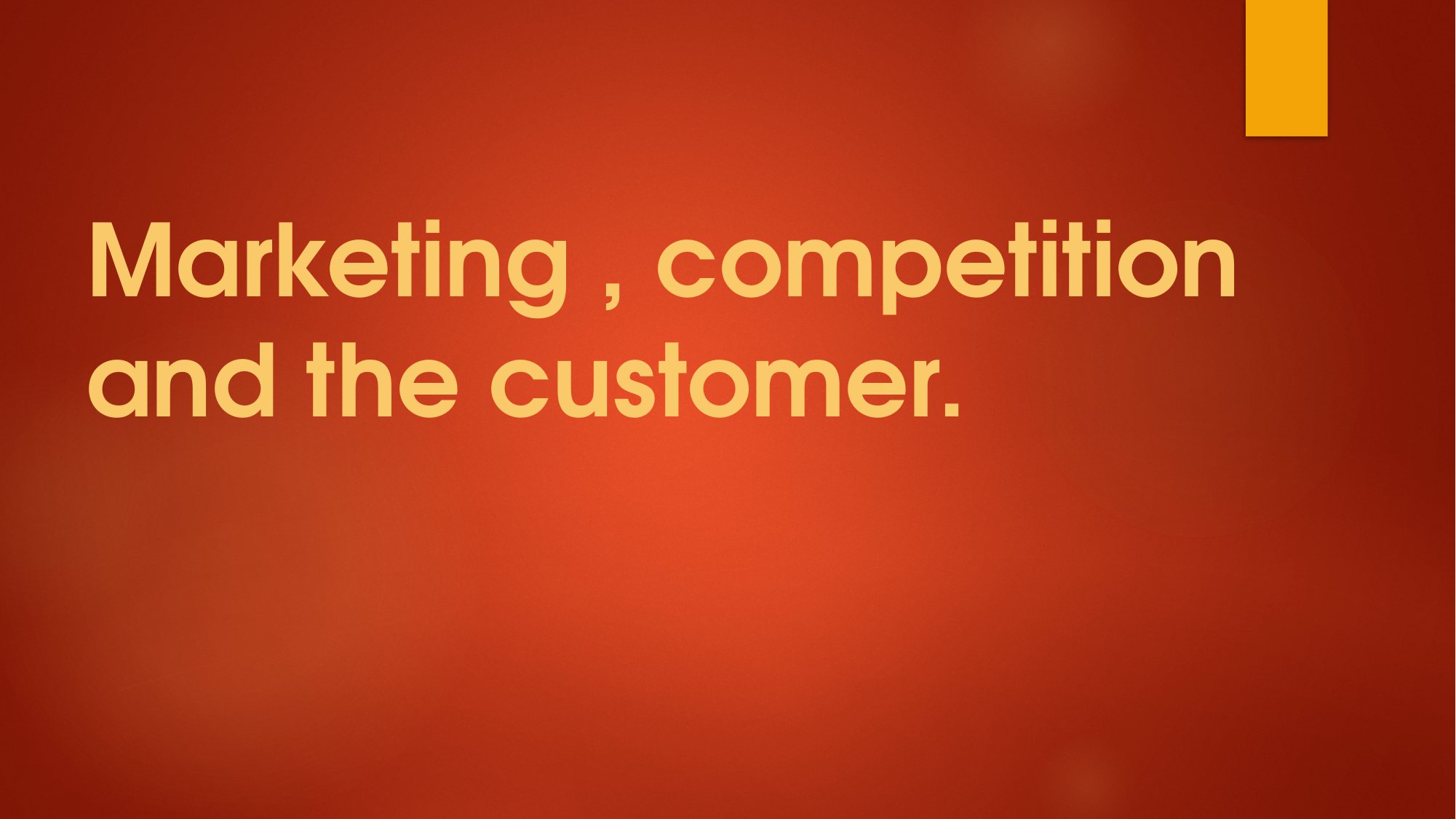

# Marketing , competition and the customer.